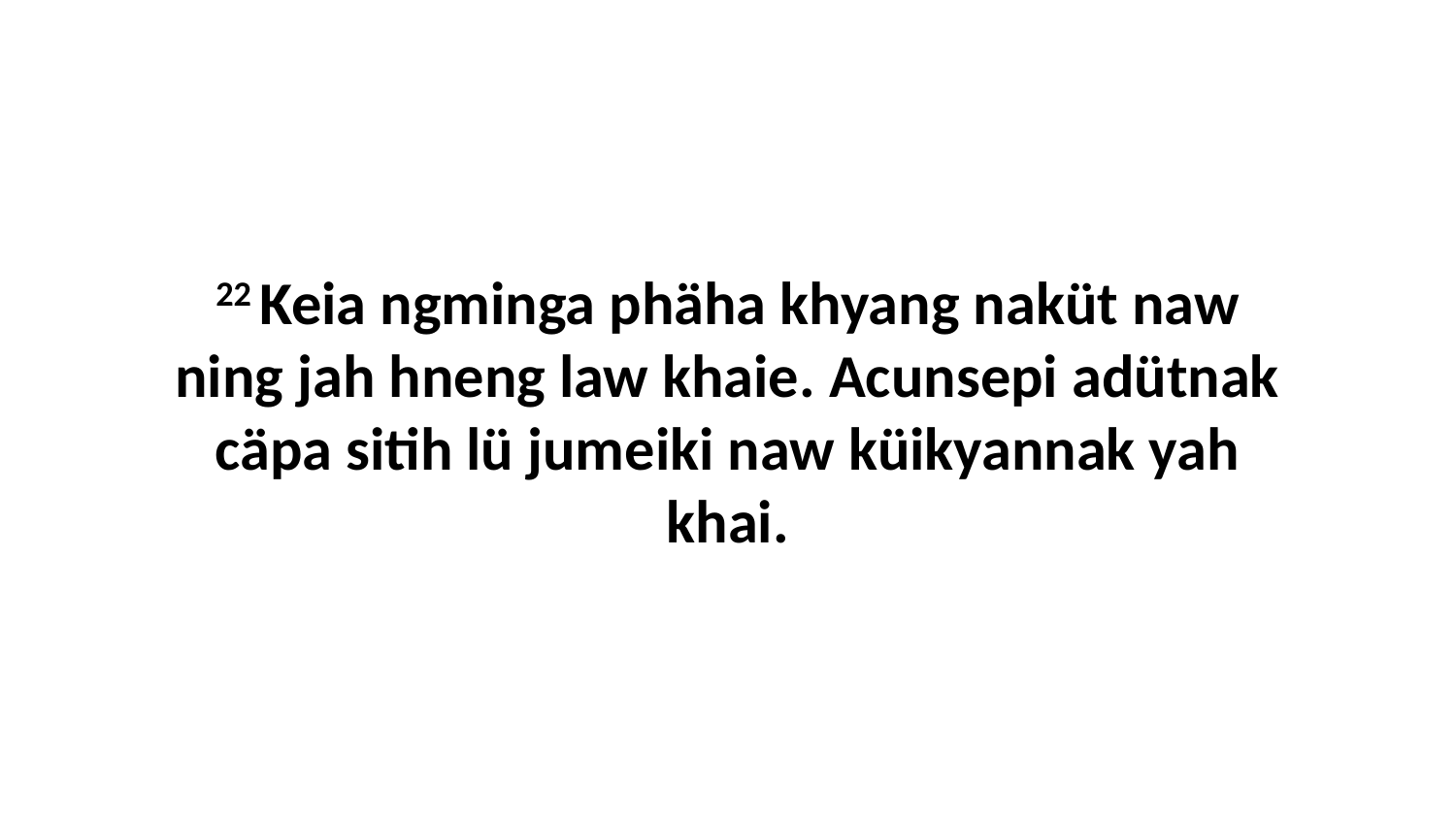

22 Keia ngminga phäha khyang naküt naw ning jah hneng law khaie. Acunsepi adütnak cäpa sitih lü jumeiki naw küikyannak yah khai.